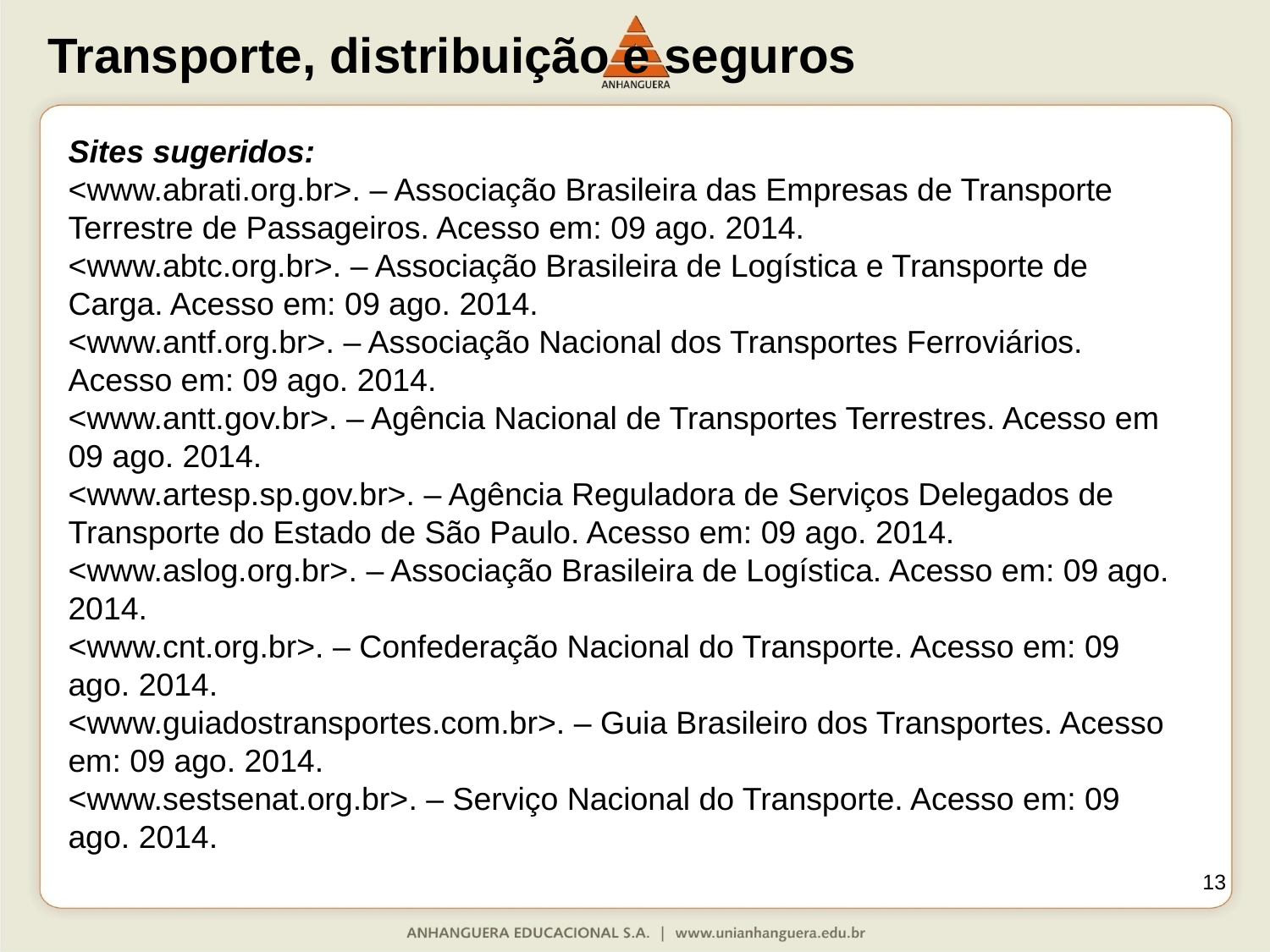

Sites sugeridos:
<www.abrati.org.br>. – Associação Brasileira das Empresas de Transporte Terrestre de Passageiros. Acesso em: 09 ago. 2014.
<www.abtc.org.br>. – Associação Brasileira de Logística e Transporte de Carga. Acesso em: 09 ago. 2014.
<www.antf.org.br>. – Associação Nacional dos Transportes Ferroviários. Acesso em: 09 ago. 2014.
<www.antt.gov.br>. – Agência Nacional de Transportes Terrestres. Acesso em 09 ago. 2014.
<www.artesp.sp.gov.br>. – Agência Reguladora de Serviços Delegados de Transporte do Estado de São Paulo. Acesso em: 09 ago. 2014.
<www.aslog.org.br>. – Associação Brasileira de Logística. Acesso em: 09 ago. 2014.
<www.cnt.org.br>. – Confederação Nacional do Transporte. Acesso em: 09 ago. 2014.
<www.guiadostransportes.com.br>. – Guia Brasileiro dos Transportes. Acesso em: 09 ago. 2014.
<www.sestsenat.org.br>. – Serviço Nacional do Transporte. Acesso em: 09 ago. 2014.
13